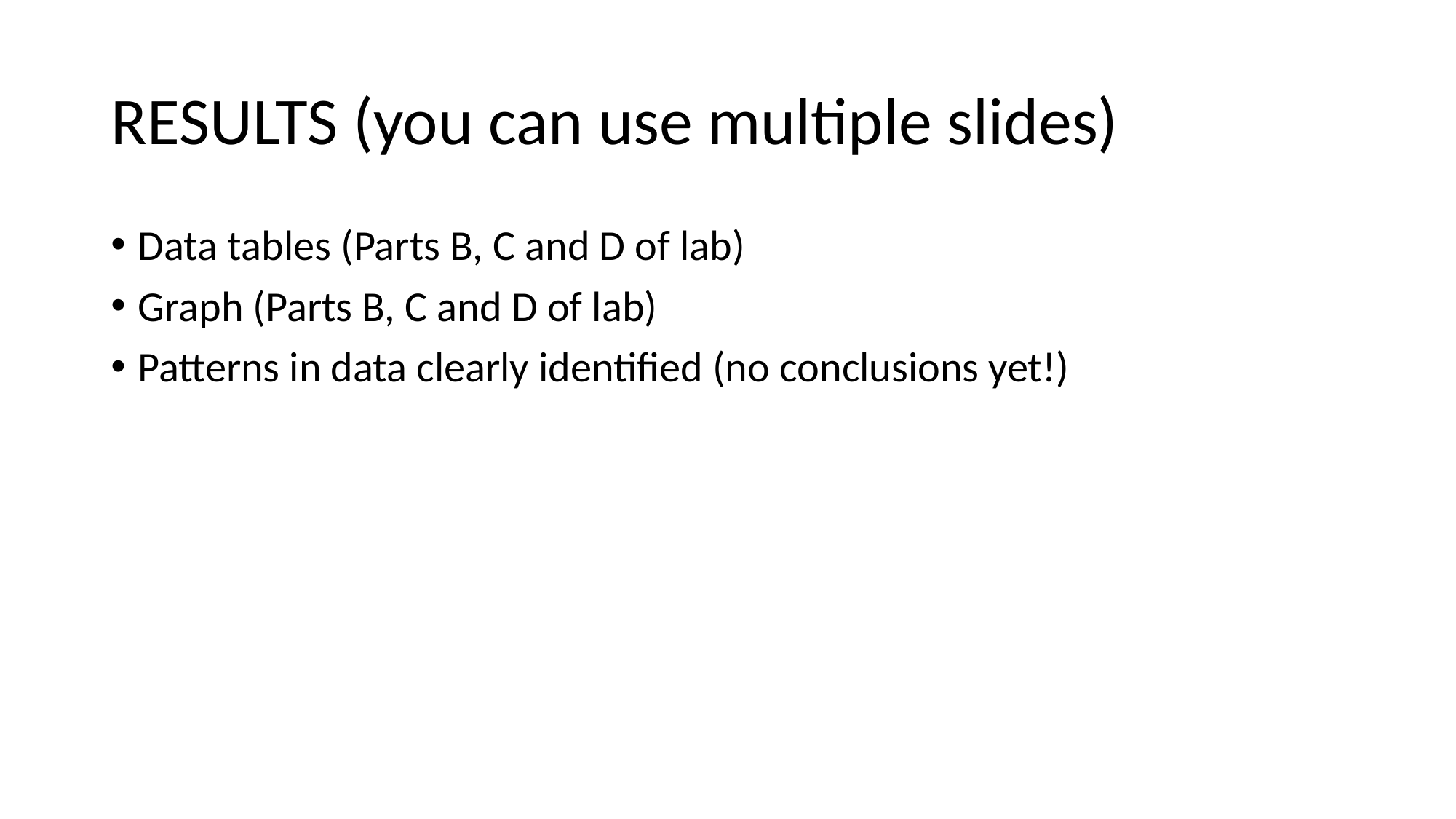

# RESULTS (you can use multiple slides)
Data tables (Parts B, C and D of lab)
Graph (Parts B, C and D of lab)
Patterns in data clearly identified (no conclusions yet!)